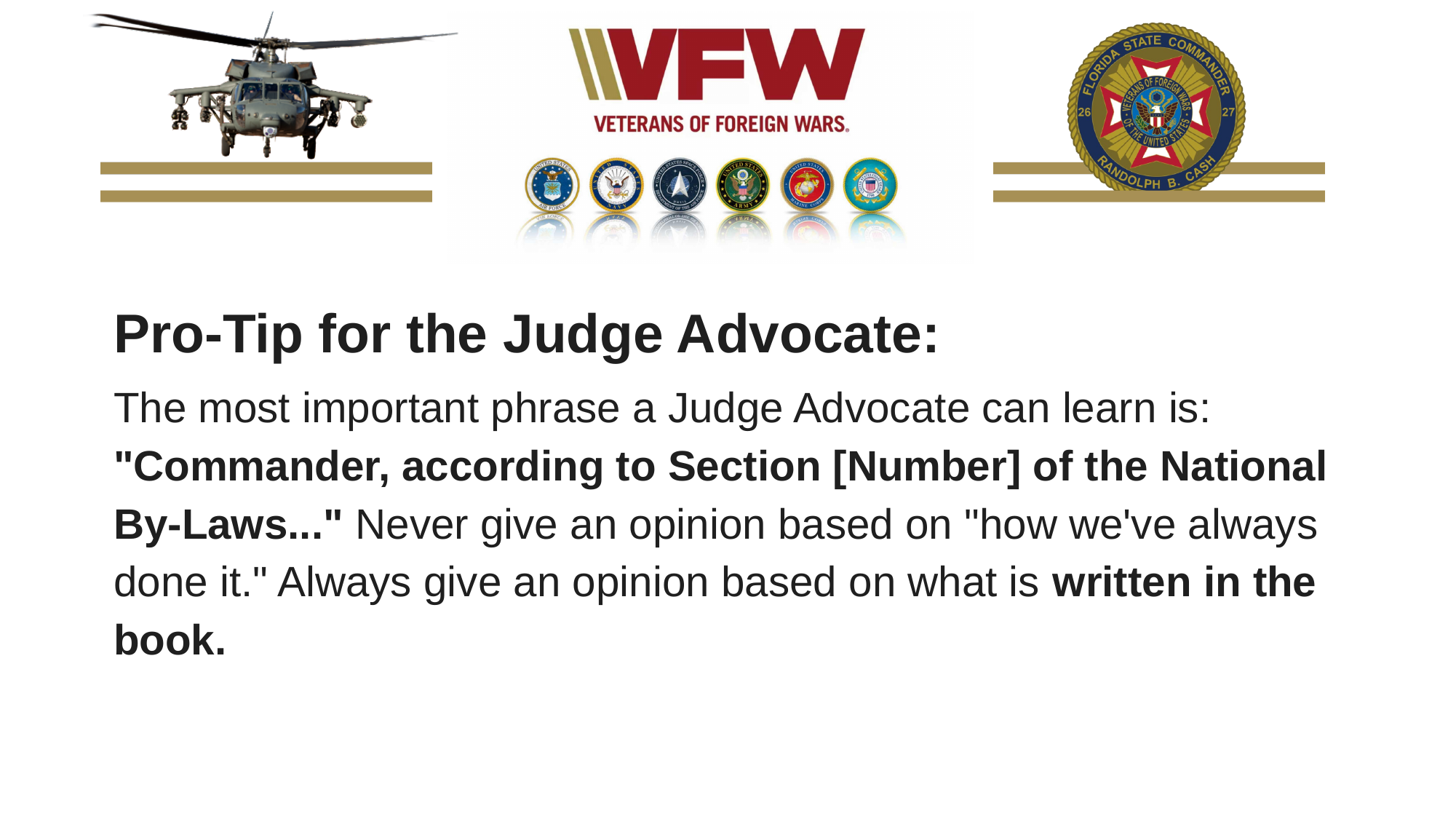

Pro-Tip for the Judge Advocate:
The most important phrase a Judge Advocate can learn is: "Commander, according to Section [Number] of the National By-Laws..." Never give an opinion based on "how we've always done it." Always give an opinion based on what is written in the book.